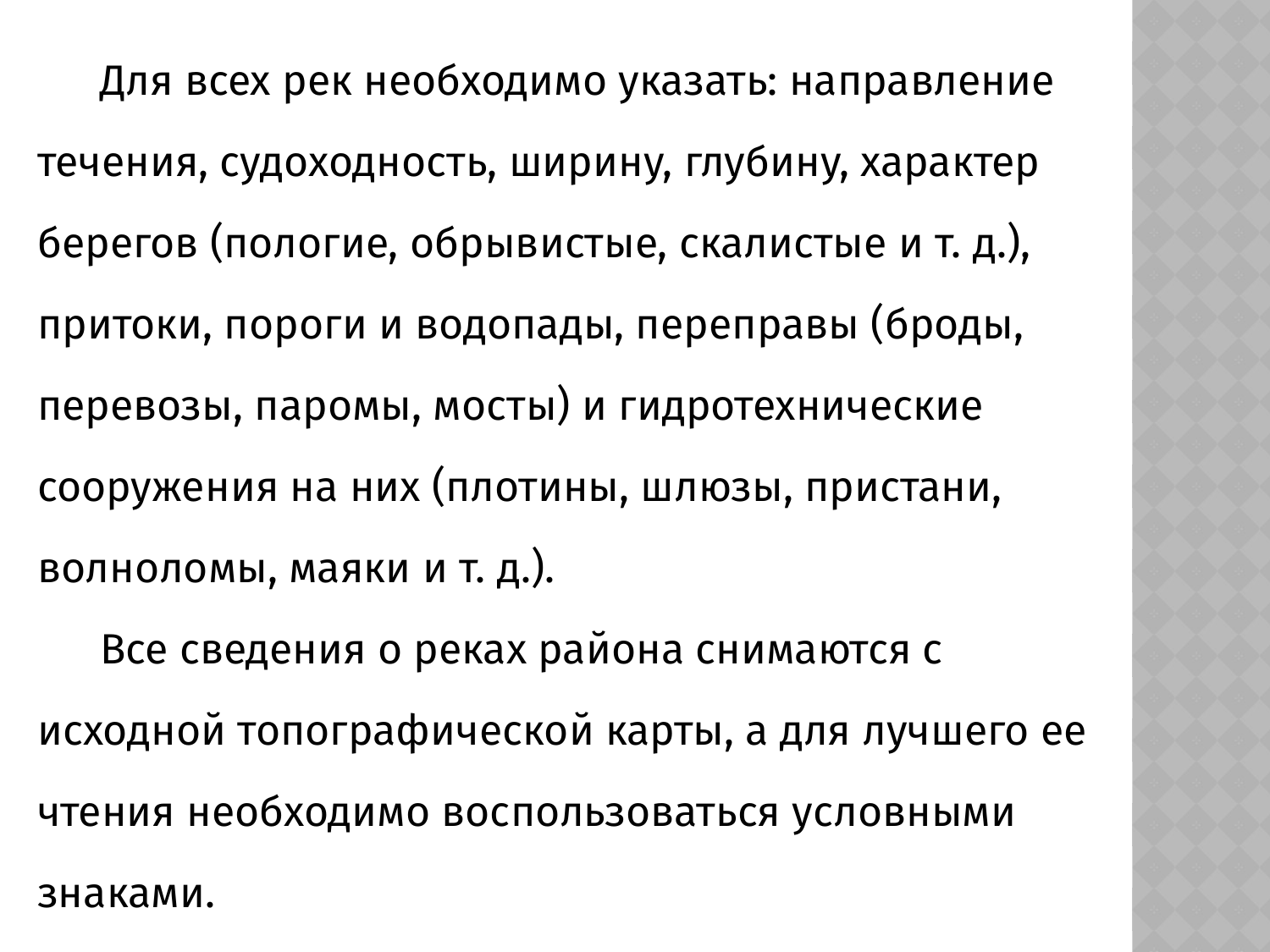

Для всех рек необходимо указать: направление течения, судоходность, ширину, глубину, характер берегов (пологие, обрывистые, скалистые и т. д.), притоки, пороги и водопады, переправы (броды, перевозы, паромы, мосты) и гидротехнические сооружения на них (плотины, шлюзы, пристани, волноломы, маяки и т. д.).
Все сведения о реках района снимаются с исходной топографической карты, а для лучшего ее чтения необходимо воспользоваться условными знаками.